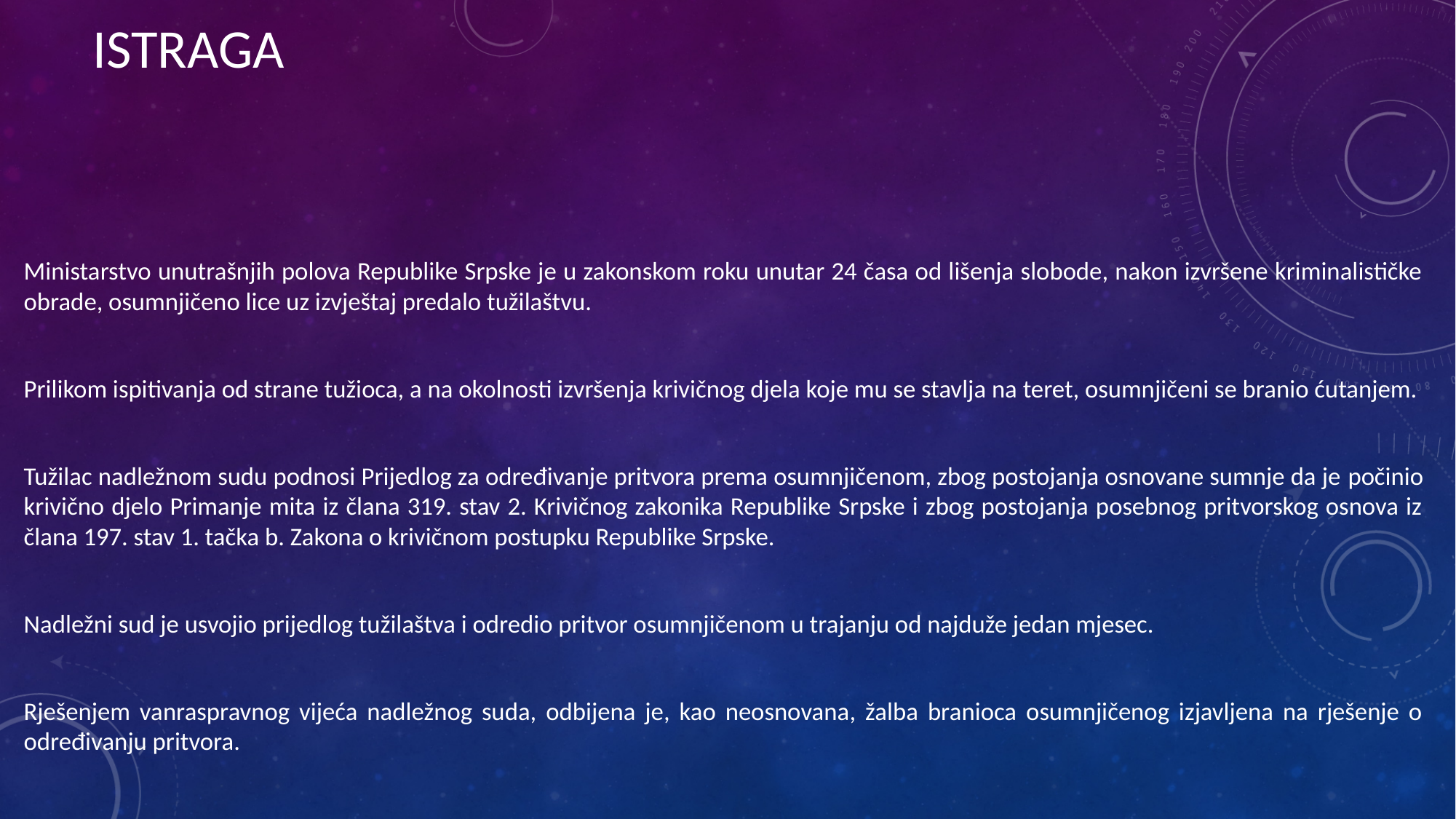

# Istraga

Ministarstvo unutrašnjih polova Republike Srpske je u zakonskom roku unutar 24 časa od lišenja slobode, nakon izvršene kriminalističke obrade, osumnjičeno lice uz izvještaj predalo tužilaštvu.

Prilikom ispitivanja od strane tužioca, a na okolnosti izvršenja krivičnog djela koje mu se stavlja na teret, osumnjičeni se branio ćutanjem.

Tužilac nadležnom sudu podnosi Prijedlog za određivanje pritvora prema osumnjičenom, zbog postojanja osnovane sumnje da je počinio krivično djelo Primanje mita iz člana 319. stav 2. Krivičnog zakonika Republike Srpske i zbog postojanja posebnog pritvorskog osnova iz člana 197. stav 1. tačka b. Zakona o krivičnom postupku Republike Srpske.

Nadležni sud je usvojio prijedlog tužilaštva i odredio pritvor osumnjičenom u trajanju od najduže jedan mjesec.

Rješenjem vanraspravnog vijeća nadležnog suda, odbijena je, kao neosnovana, žalba branioca osumnjičenog izjavljena na rješenje o određivanju pritvora.